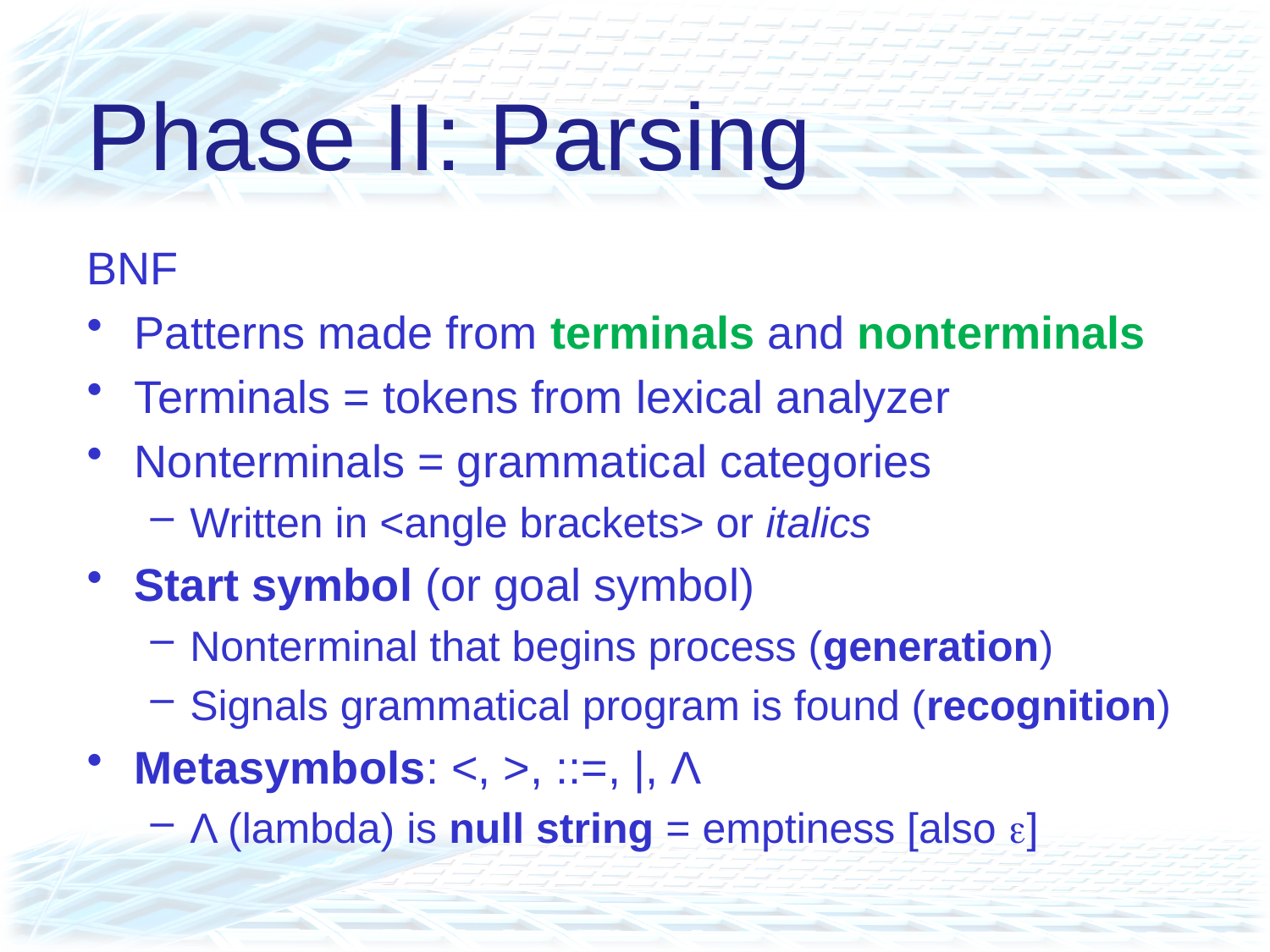

# Phase II: Parsing
BNF
Patterns made from terminals and nonterminals
Terminals = tokens from lexical analyzer
Nonterminals = grammatical categories
Written in <angle brackets> or italics
Start symbol (or goal symbol)
Nonterminal that begins process (generation)
Signals grammatical program is found (recognition)
Metasymbols: <, >, ::=, |, Λ
Λ (lambda) is null string = emptiness [also ε]